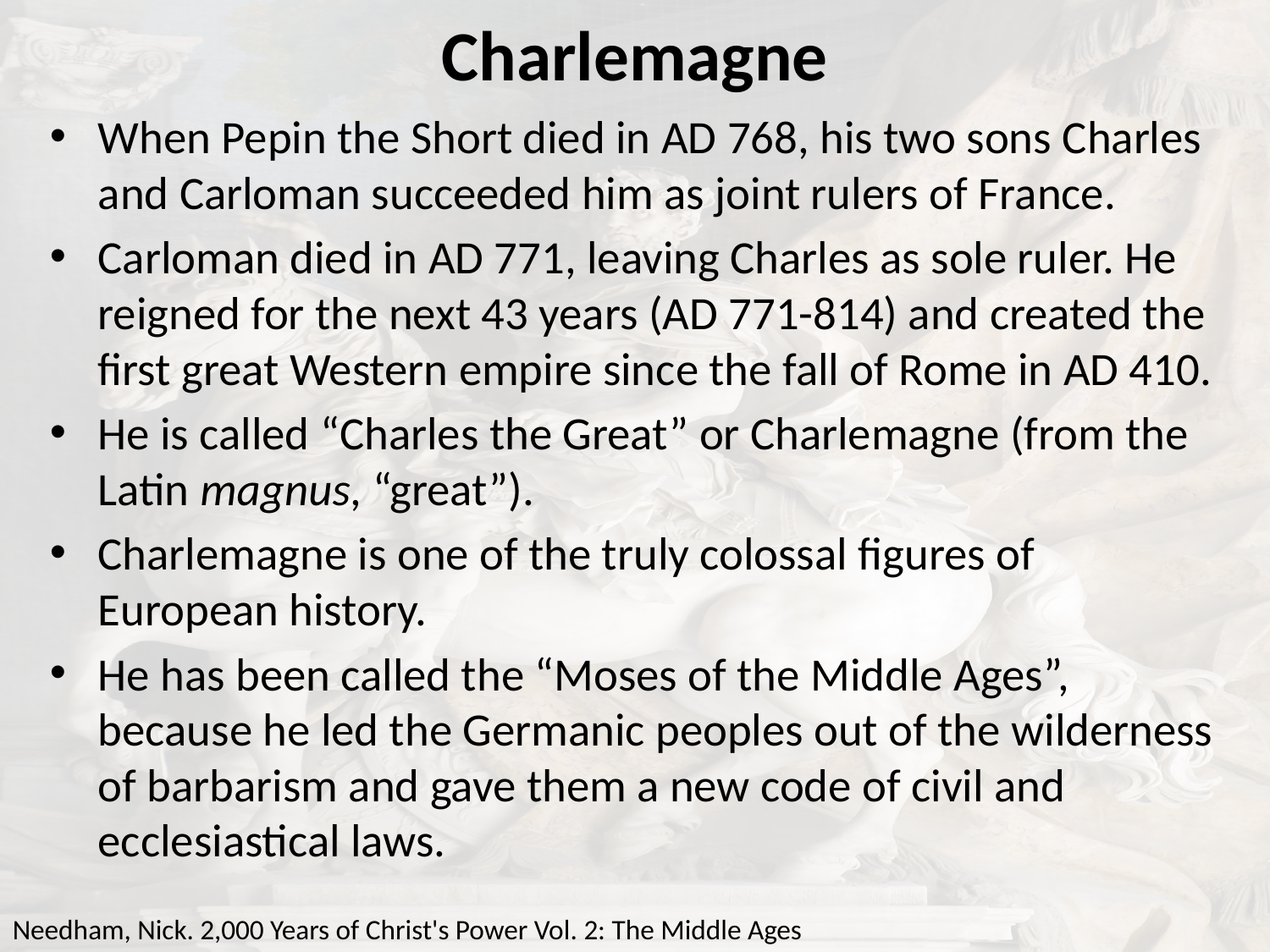

# Charlemagne
When Pepin the Short died in AD 768, his two sons Charles and Carloman succeeded him as joint rulers of France.
Carloman died in AD 771, leaving Charles as sole ruler. He reigned for the next 43 years (AD 771-814) and created the first great Western empire since the fall of Rome in AD 410.
He is called “Charles the Great” or Charlemagne (from the Latin magnus, “great”).
Charlemagne is one of the truly colossal figures of European history.
He has been called the “Moses of the Middle Ages”, because he led the Germanic peoples out of the wilderness of barbarism and gave them a new code of civil and ecclesiastical laws.
Needham, Nick. 2,000 Years of Christ's Power Vol. 2: The Middle Ages